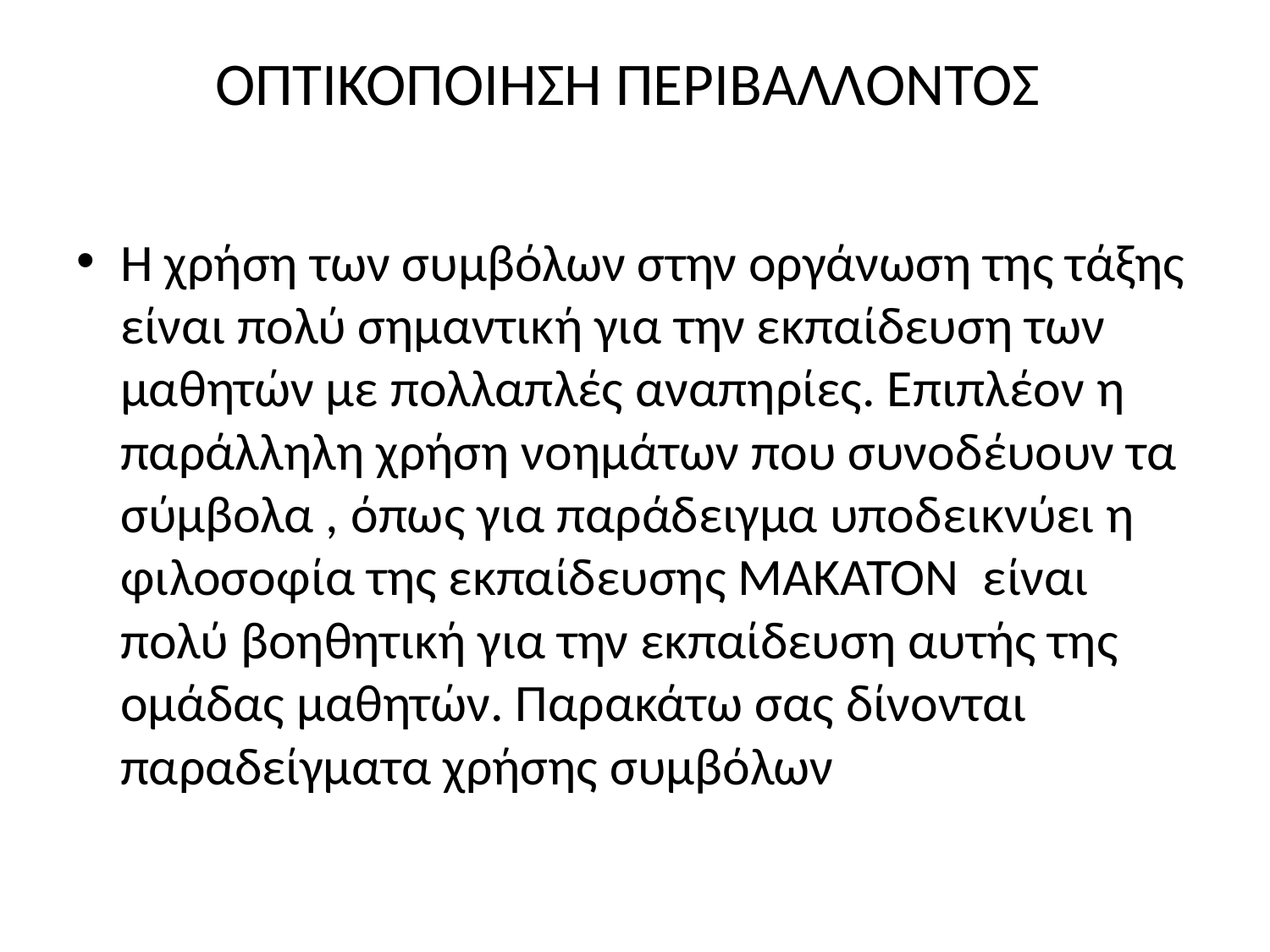

# ΟΠΤΙΚΟΠΟΙΗΣΗ ΠΕΡΙΒΑΛΛΟΝΤΟΣ
Η χρήση των συμβόλων στην οργάνωση της τάξης είναι πολύ σημαντική για την εκπαίδευση των μαθητών με πολλαπλές αναπηρίες. Επιπλέον η παράλληλη χρήση νοημάτων που συνοδέυουν τα σύμβολα , όπως για παράδειγμα υποδεικνύει η φιλοσοφία της εκπαίδευσης MAKATON  είναι πολύ βοηθητική για την εκπαίδευση αυτής της ομάδας μαθητών. Παρακάτω σας δίνονται παραδείγματα χρήσης συμβόλων